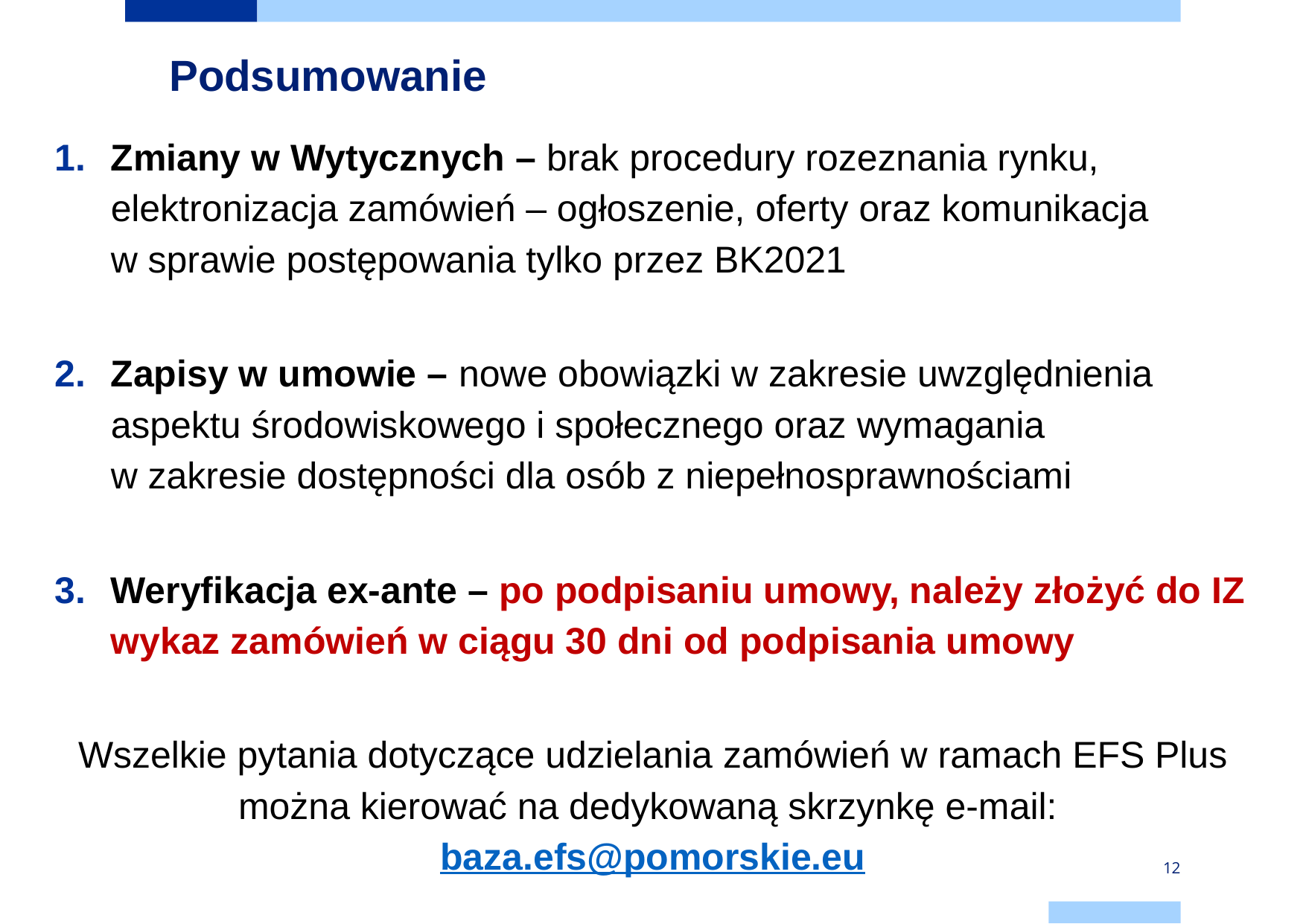

# Podsumowanie
Zmiany w Wytycznych – brak procedury rozeznania rynku, elektronizacja zamówień – ogłoszenie, oferty oraz komunikacja
w sprawie postępowania tylko przez BK2021

Zapisy w umowie – nowe obowiązki w zakresie uwzględnienia aspektu środowiskowego i społecznego oraz wymagania
w zakresie dostępności dla osób z niepełnosprawnościami

Weryfikacja ex-ante – po podpisaniu umowy, należy złożyć do IZ wykaz zamówień w ciągu 30 dni od podpisania umowy

Wszelkie pytania dotyczące udzielania zamówień w ramach EFS Plus można kierować na dedykowaną skrzynkę e-mail: baza.efs@pomorskie.eu
12